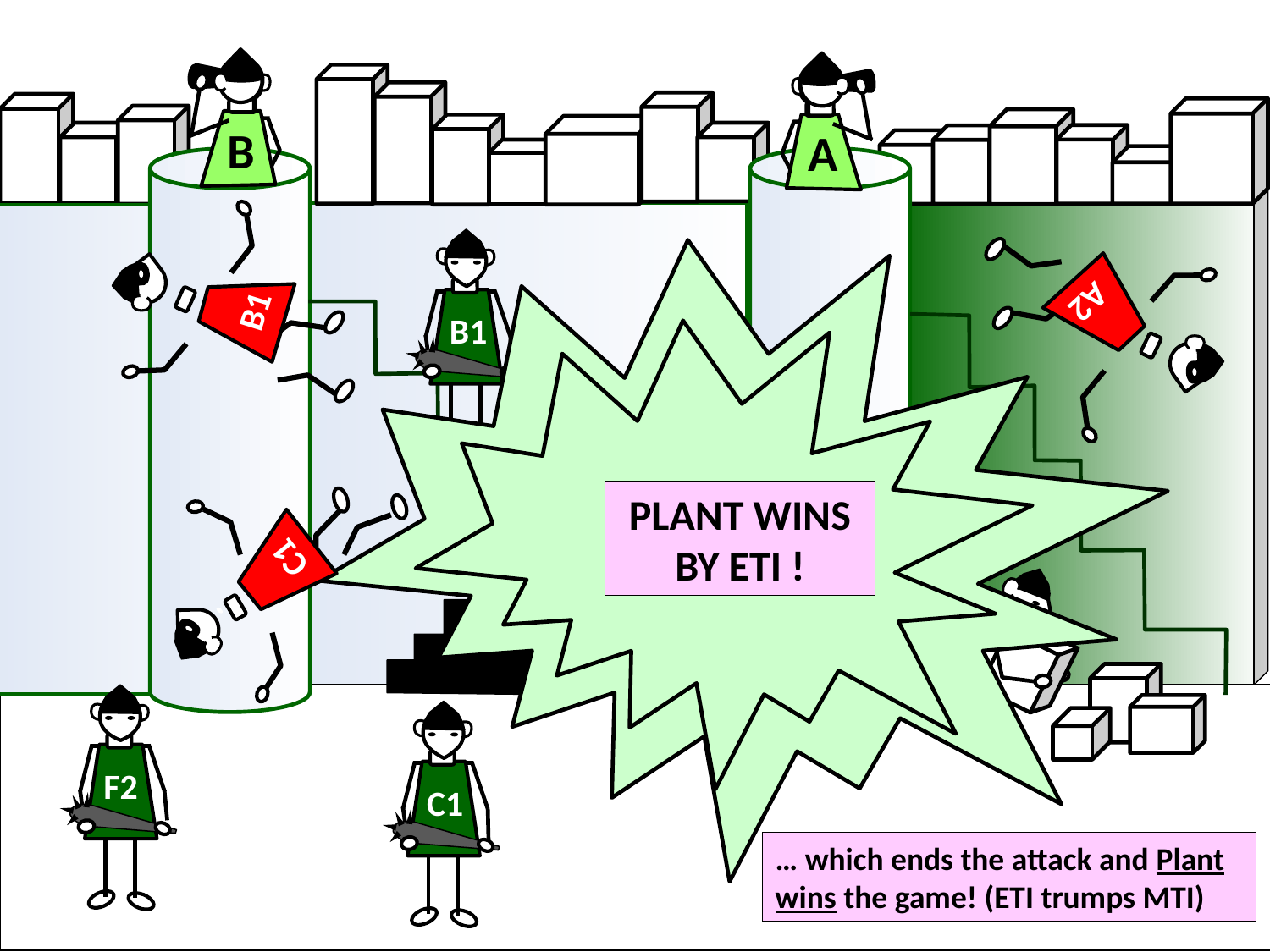

B

A

B1

A2

B1

C1

PLANT WINS BY ETI !

C1

F2

… which ends the attack and Plant wins the game! (ETI trumps MTI)